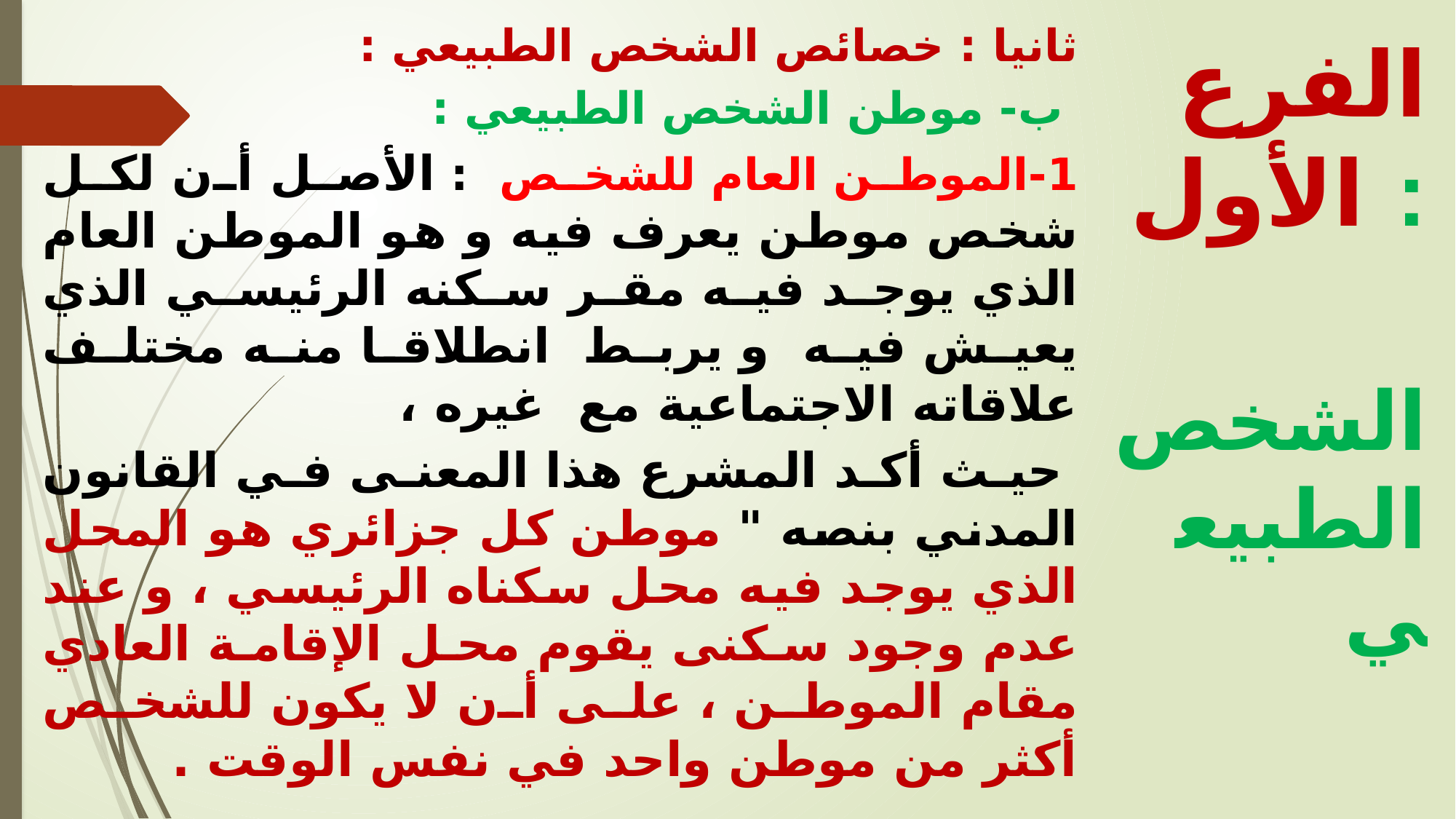

ثانيا : خصائص الشخص الطبيعي :
 ب‌-	 موطن الشخص الطبيعي :
1-	الموطن العام للشخص  : الأصل أن لكل شخص موطن يعرف فيه و هو الموطن العام الذي يوجد فيه مقر سكنه الرئيسي الذي يعيش فيه  و يربط  انطلاقا منه مختلف علاقاته الاجتماعية مع  غيره ،
 حيث أكد المشرع هذا المعنى في القانون المدني بنصه " موطن كل جزائري هو المحل الذي يوجد فيه محل سكناه الرئيسي ، و عند عدم وجود سكنى يقوم محل الإقامة العادي مقام الموطن ، على أن لا يكون للشخص أكثر من موطن واحد في نفس الوقت .
الفرع الأول :
 الشخص الطبيعي